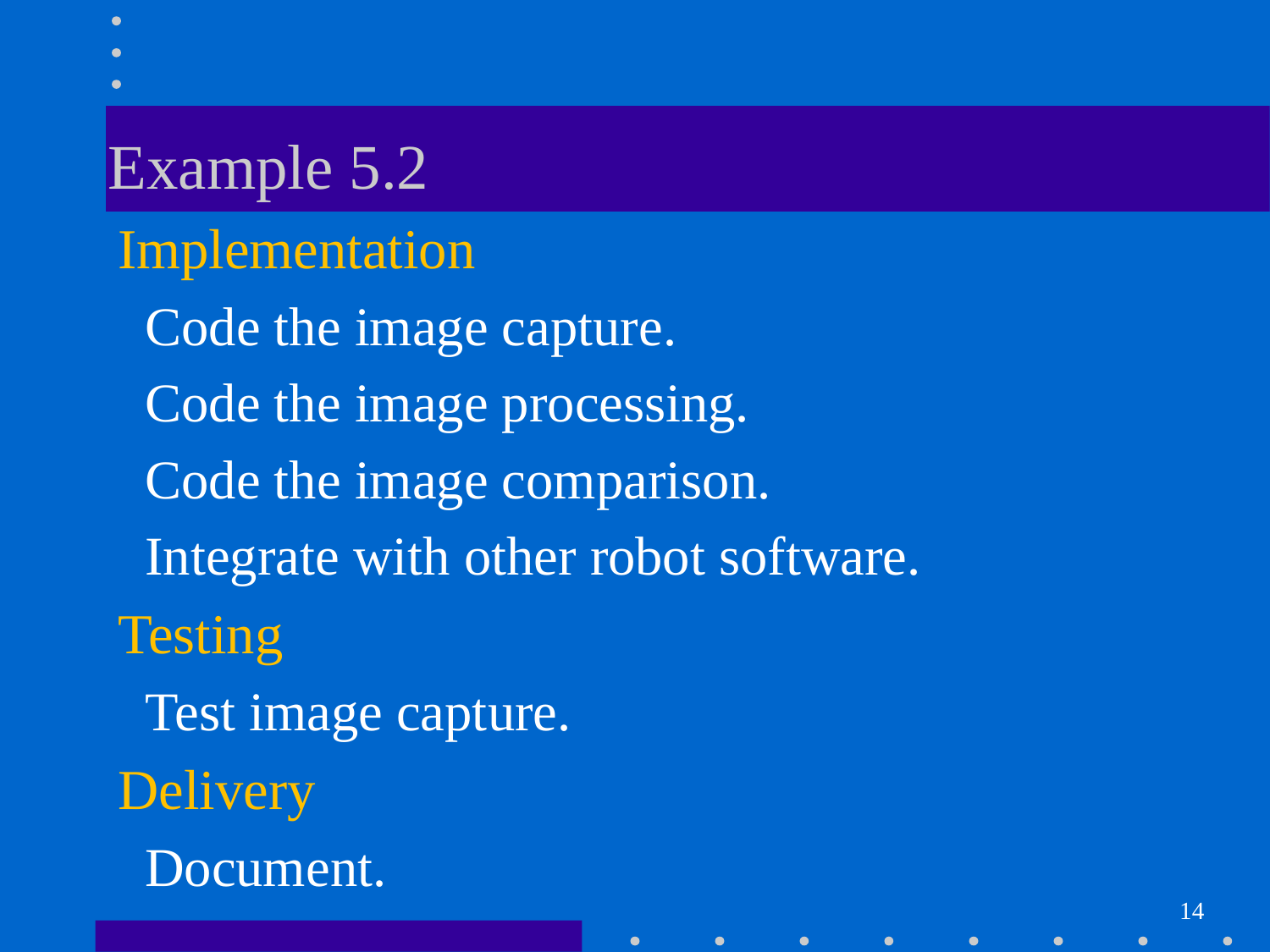

# Example 5.2
Implementation
  Code the image capture.
  Code the image processing.
  Code the image comparison.
  Integrate with other robot software.
Testing
  Test image capture.
Delivery
  Document.